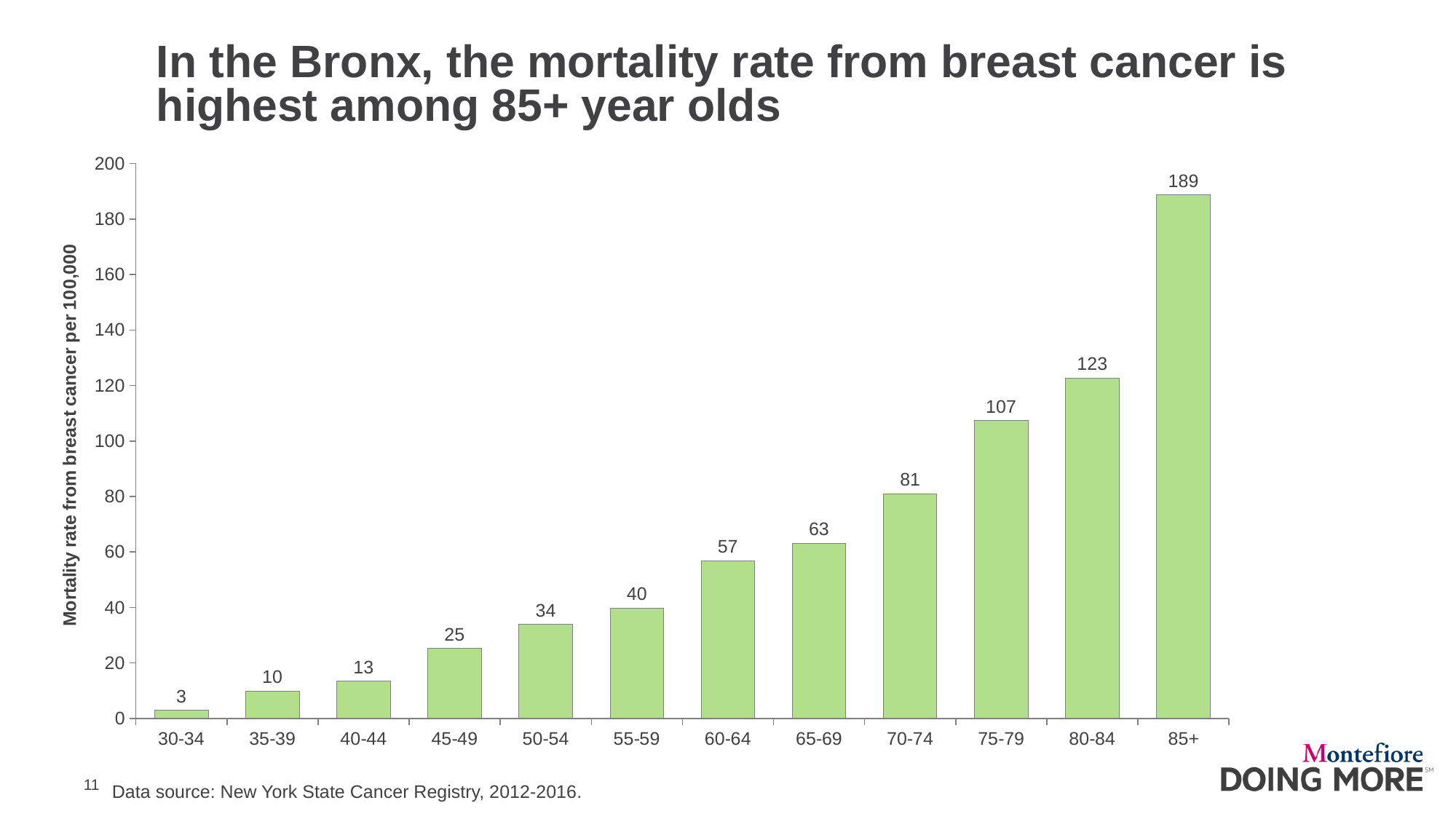

# In the Bronx, the mortality rate from breast cancer is highest among 85+ year olds

### Chart

| Category | Female breast cancer |
|---|---|
| 30-34 | 2.9 |
| 35-39 | 9.9 |
| 40-44 | 13.4 |
| 45-49 | 25.2 |
| 50-54 | 33.9 |
| 55-59 | 39.8 |
| 60-64 | 56.9 |
| 65-69 | 63.1 |
| 70-74 | 80.9 |
| 75-79 | 107.3 |
| 80-84 | 122.7 |
| 85+ | 188.7 |
Data source: New York State Cancer Registry, 2012-2016.